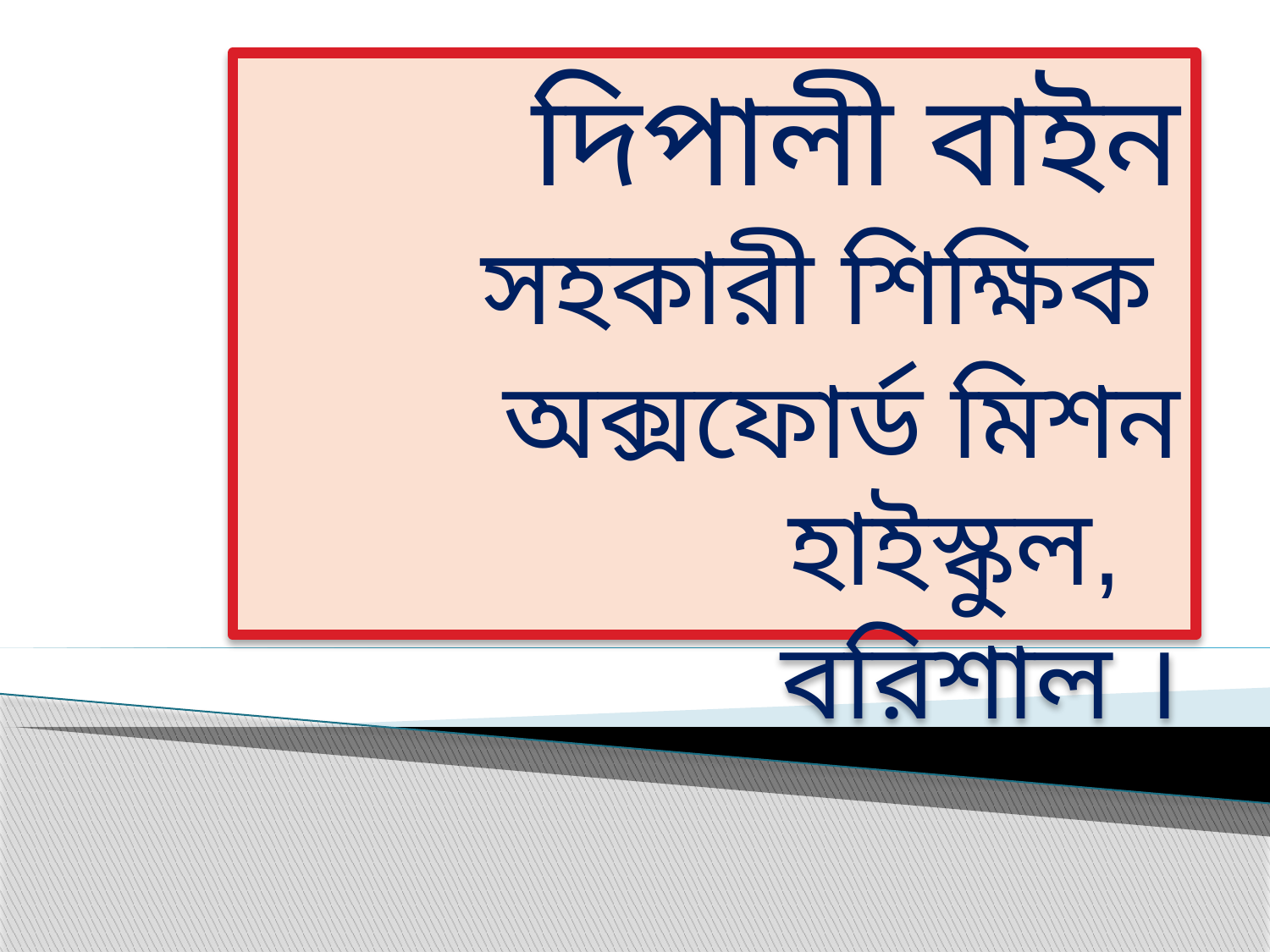

দিপালী বাইন
সহকারী শিক্ষিক
অক্সফোর্ড মিশন হাইস্কুল,
বরিশাল ।